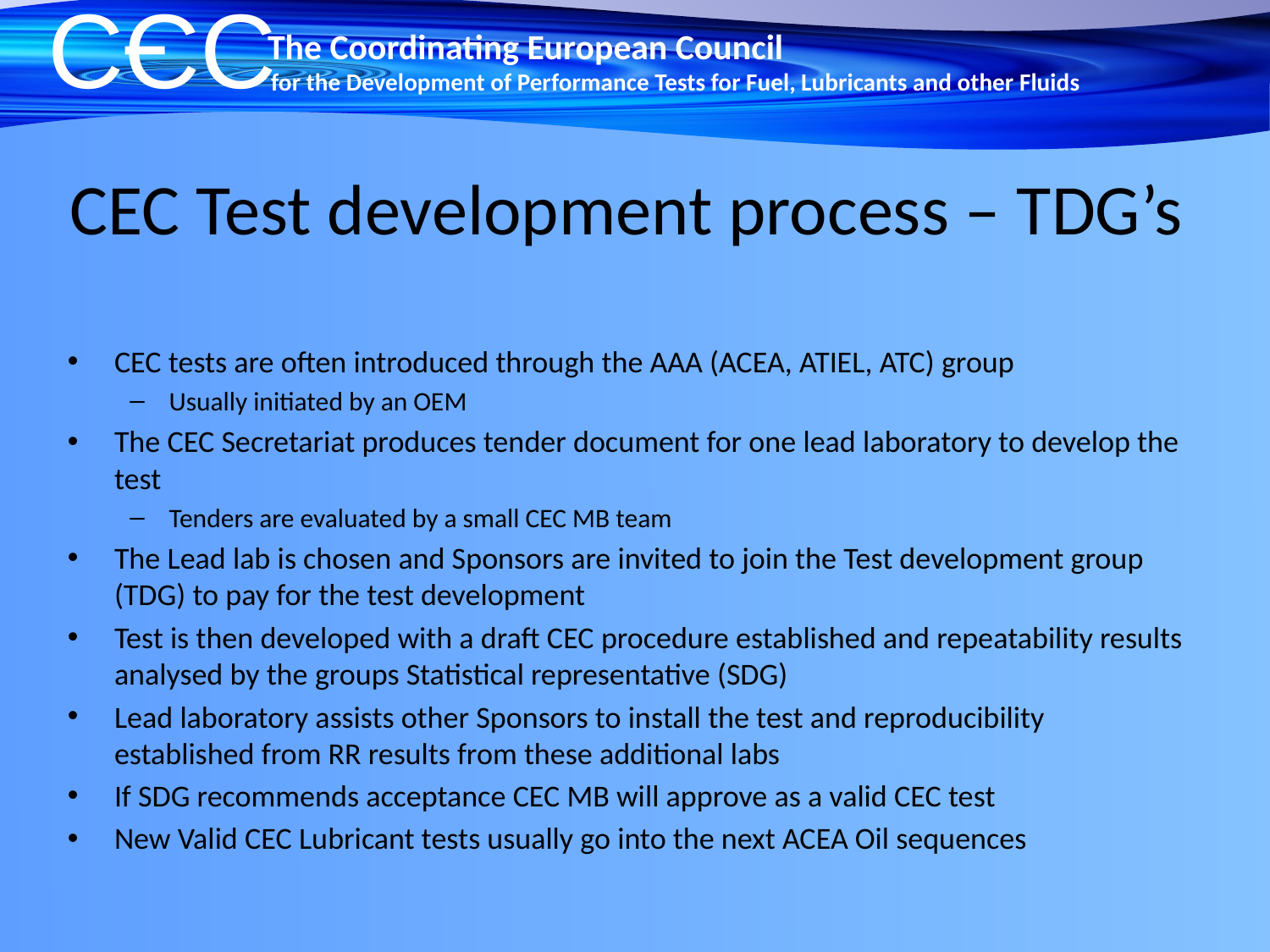

# CEC Test development process – TDG’s
CEC tests are often introduced through the AAA (ACEA, ATIEL, ATC) group
Usually initiated by an OEM
The CEC Secretariat produces tender document for one lead laboratory to develop the test
Tenders are evaluated by a small CEC MB team
The Lead lab is chosen and Sponsors are invited to join the Test development group (TDG) to pay for the test development
Test is then developed with a draft CEC procedure established and repeatability results analysed by the groups Statistical representative (SDG)
Lead laboratory assists other Sponsors to install the test and reproducibility established from RR results from these additional labs
If SDG recommends acceptance CEC MB will approve as a valid CEC test
New Valid CEC Lubricant tests usually go into the next ACEA Oil sequences